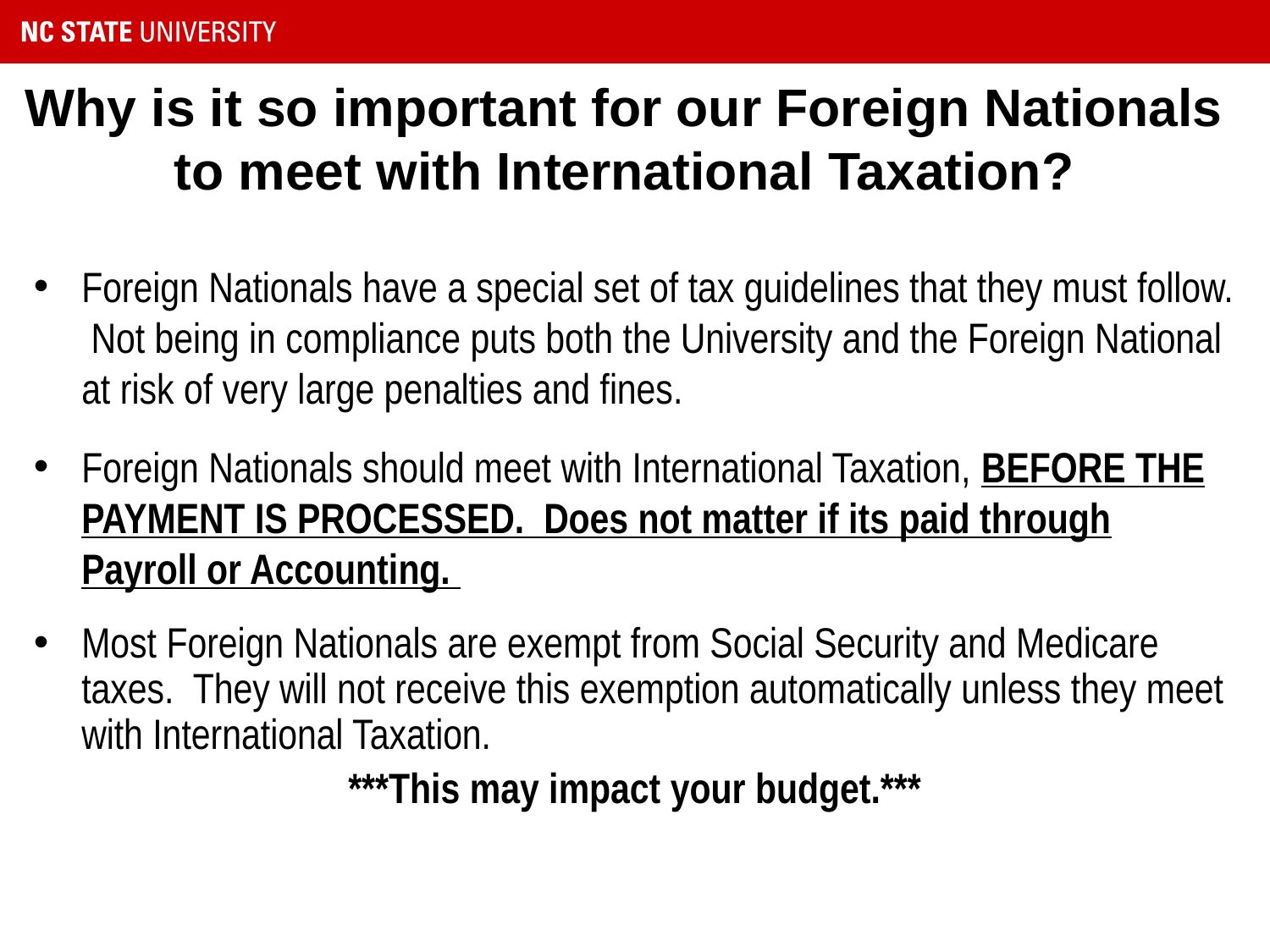

# Why is it so important for our Foreign Nationals to meet with International Taxation?
Foreign Nationals have a special set of tax guidelines that they must follow.  Not being in compliance puts both the University and the Foreign National at risk of very large penalties and fines.

Foreign Nationals should meet with International Taxation, BEFORE THE PAYMENT IS PROCESSED.  Does not matter if its paid through Payroll or Accounting.

Most Foreign Nationals are exempt from Social Security and Medicare taxes.  They will not receive this exemption automatically unless they meet with International Taxation.
***This may impact your budget.***